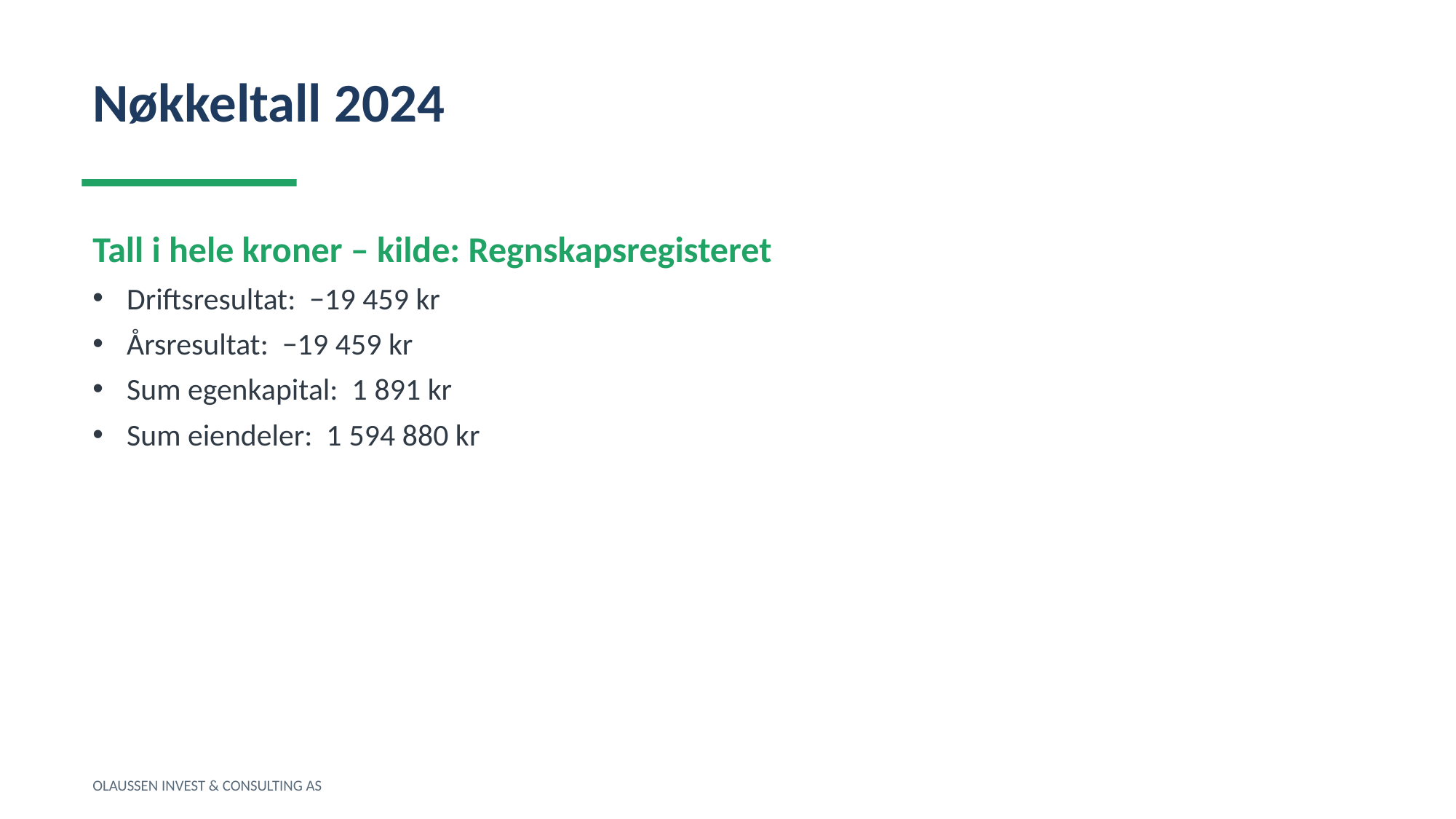

Nøkkeltall 2024

Tall i hele kroner – kilde: Regnskapsregisteret
Driftsresultat:  −19 459 kr
Årsresultat:  −19 459 kr
Sum egenkapital:  1 891 kr
Sum eiendeler:  1 594 880 kr
OLAUSSEN INVEST & CONSULTING AS